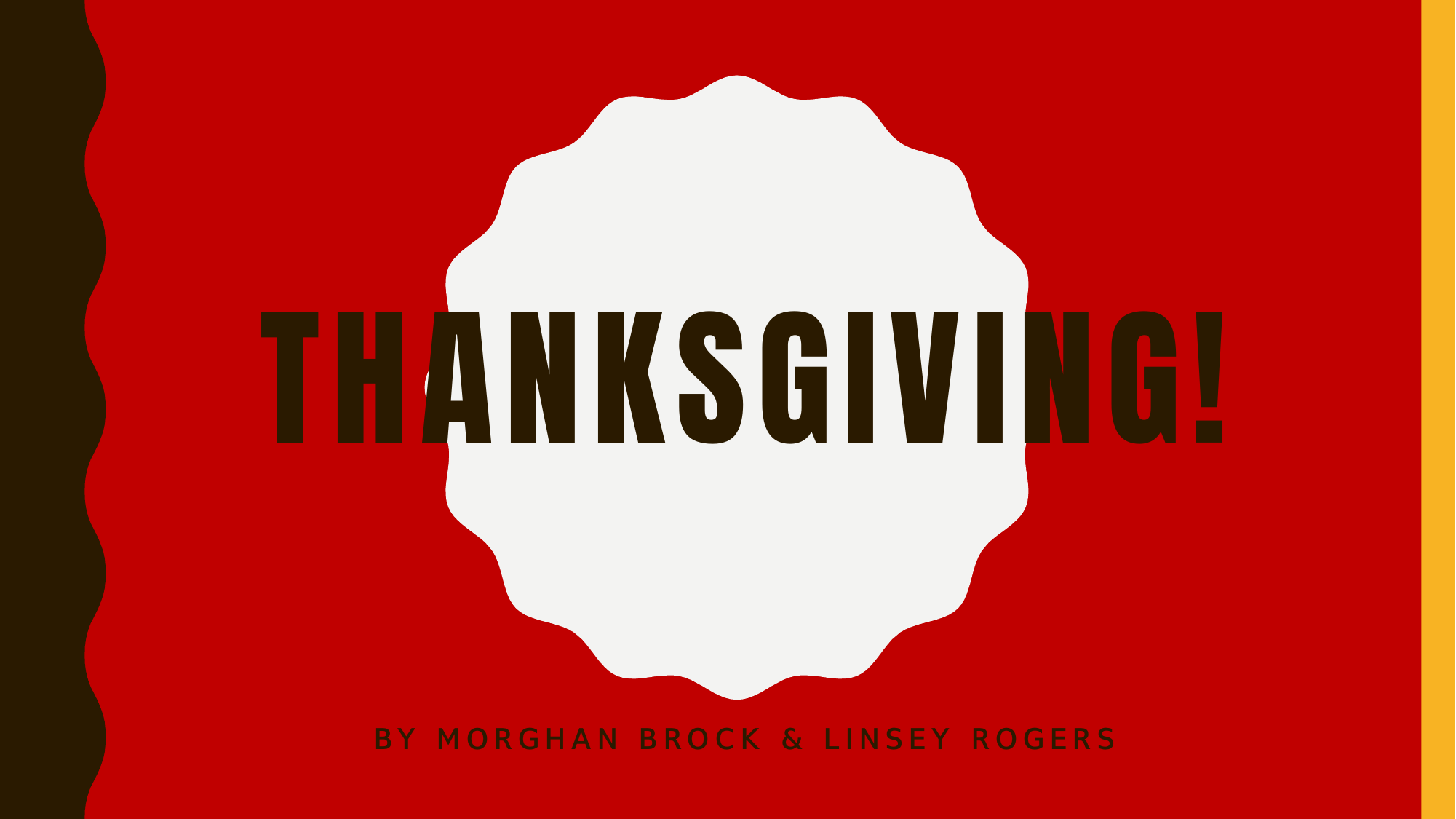

# Thanksgiving!
By Morghan Brock & Linsey ROgers